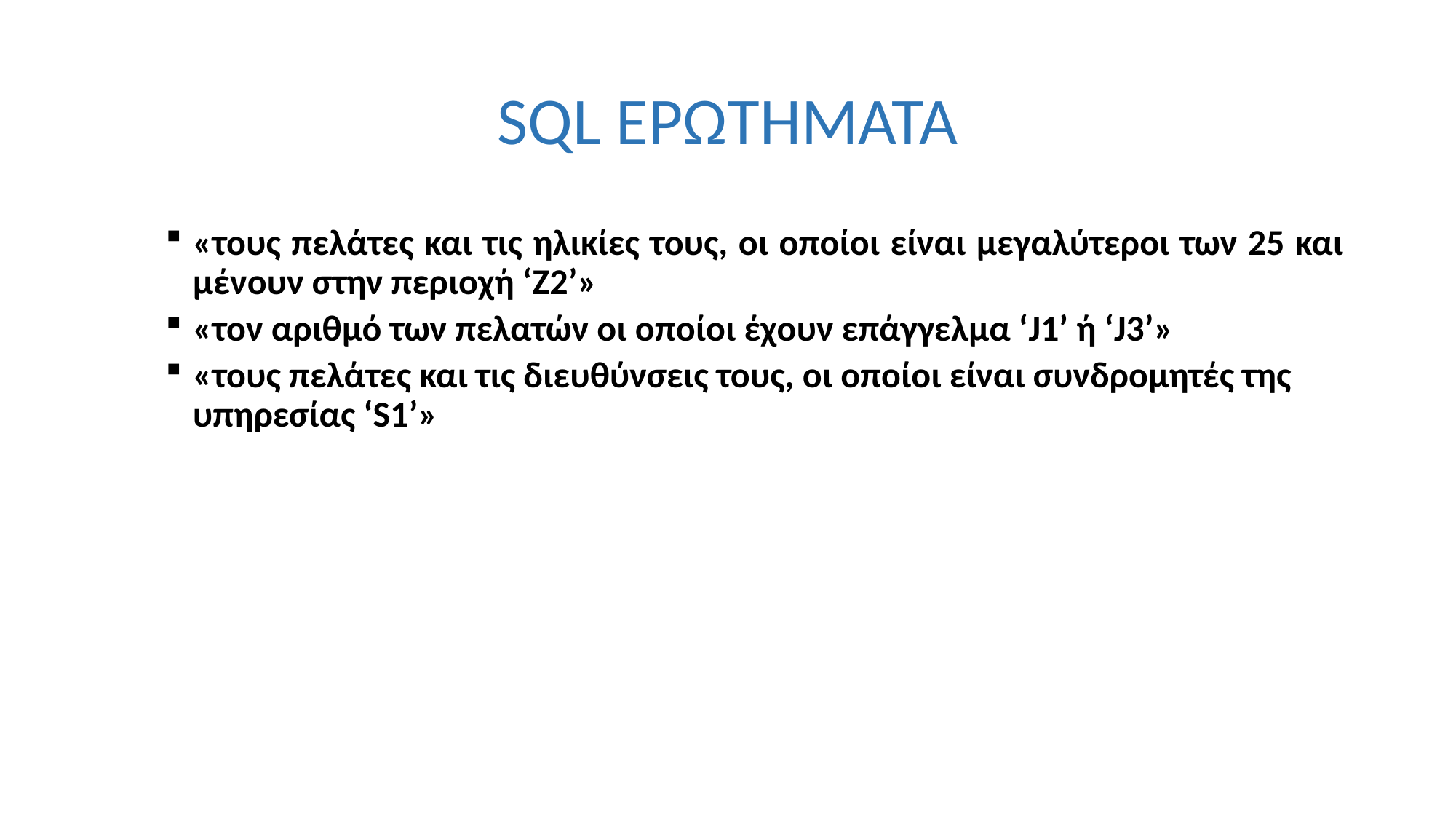

# SQL EΡΩΤΗΜΑΤΑ
«τους πελάτες και τις ηλικίες τους, οι οποίοι είναι μεγαλύτεροι των 25 και μένουν στην περιοχή ‘Z2’»
«τον αριθμό των πελατών οι οποίοι έχουν επάγγελμα ‘J1’ ή ‘J3’»
«τους πελάτες και τις διευθύνσεις τους, οι οποίοι είναι συνδρομητές της υπηρεσίας ‘S1’»